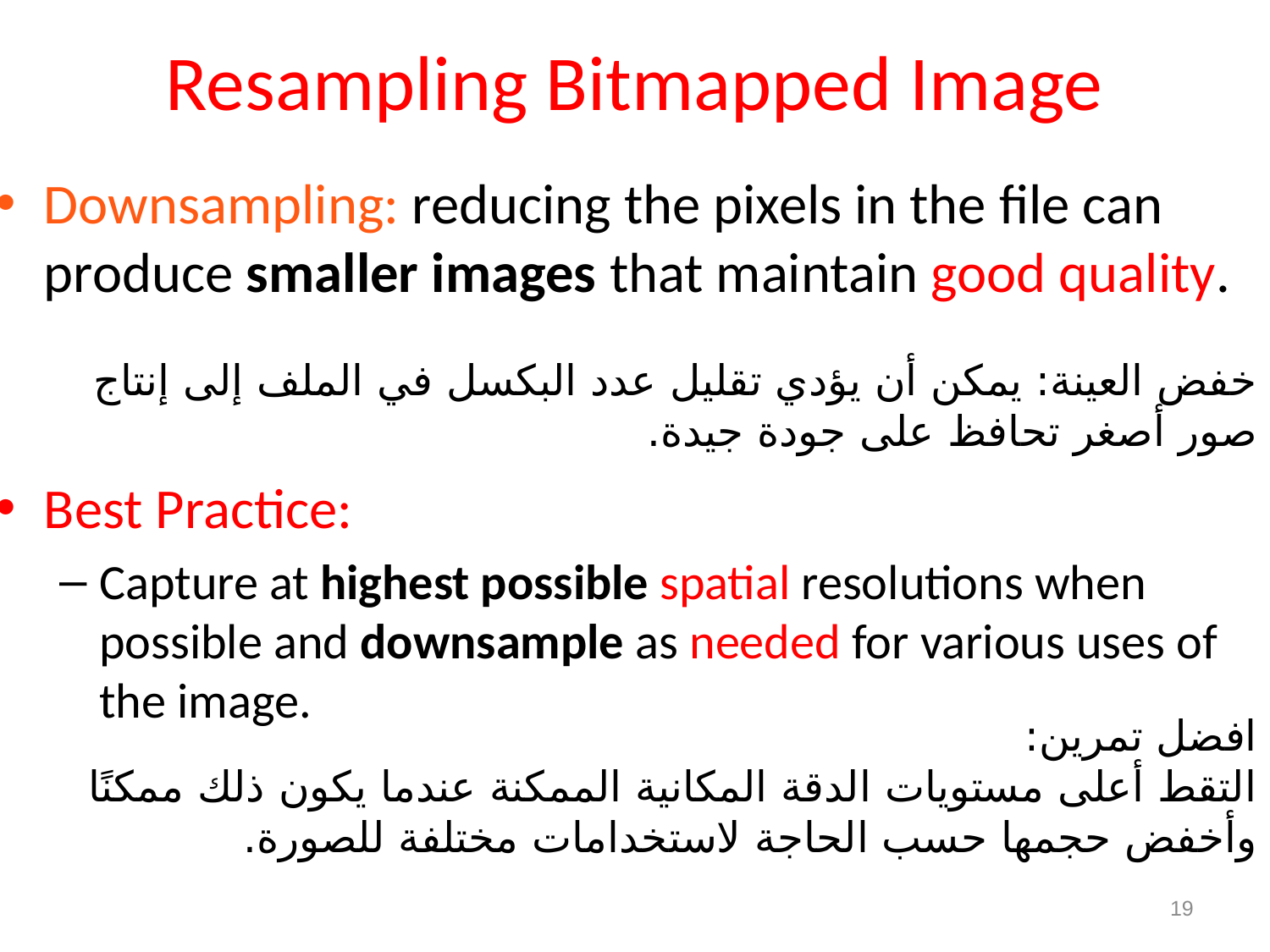

# Resampling Bitmapped Image
Downsampling: reducing the pixels in the file can produce smaller images that maintain good quality.

Best Practice:
Capture at highest possible spatial resolutions when possible and downsample as needed for various uses of the image.
خفض العينة: يمكن أن يؤدي تقليل عدد البكسل في الملف إلى إنتاج صور أصغر تحافظ على جودة جيدة.

افضل تمرين:
التقط أعلى مستويات الدقة المكانية الممكنة عندما يكون ذلك ممكنًا وأخفض حجمها حسب الحاجة لاستخدامات مختلفة للصورة.
19